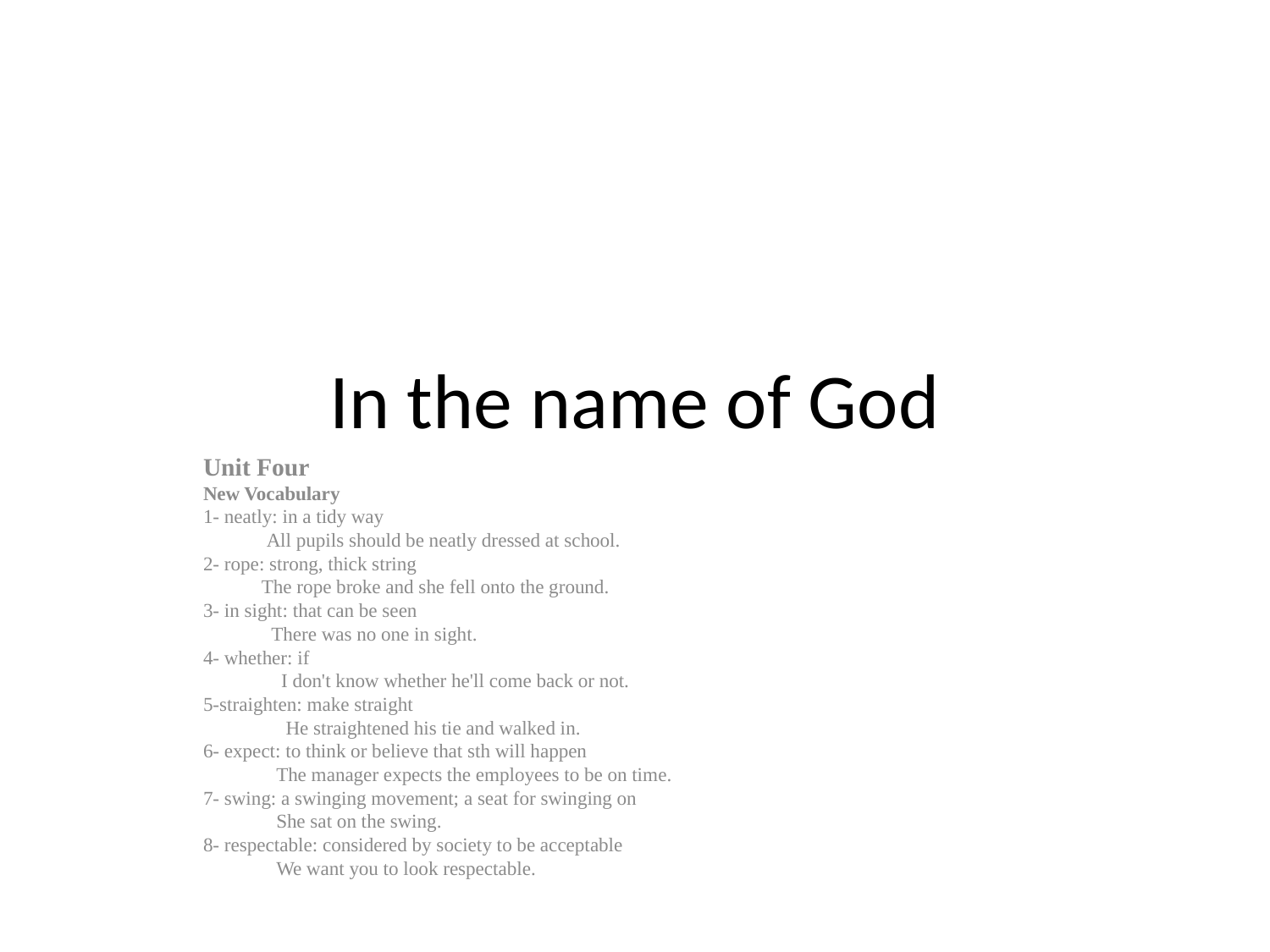

# In the name of God
Unit Four
New Vocabulary
1- neatly: in a tidy way
             All pupils should be neatly dressed at school.
2- rope: strong, thick string
            The rope broke and she fell onto the ground.
3- in sight: that can be seen
              There was no one in sight.
4- whether: if
                I don't know whether he'll come back or not.
5-straighten: make straight
                 He straightened his tie and walked in.
6- expect: to think or believe that sth will happen
               The manager expects the employees to be on time.
7- swing: a swinging movement; a seat for swinging on
               She sat on the swing.
8- respectable: considered by society to be acceptable
               We want you to look respectable.